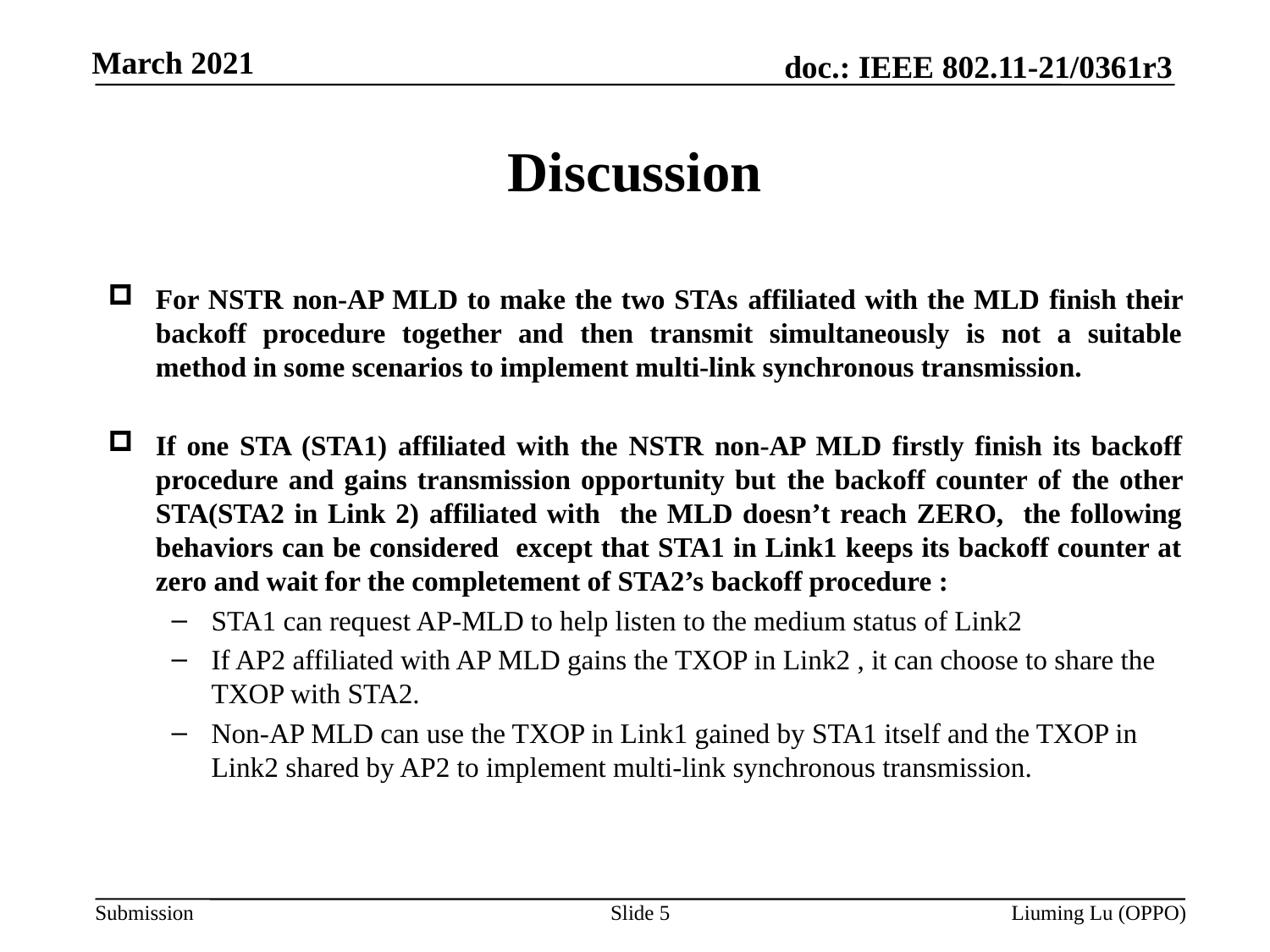

# Discussion
For NSTR non-AP MLD to make the two STAs affiliated with the MLD finish their backoff procedure together and then transmit simultaneously is not a suitable method in some scenarios to implement multi-link synchronous transmission.

If one STA (STA1) affiliated with the NSTR non-AP MLD firstly finish its backoff procedure and gains transmission opportunity but the backoff counter of the other STA(STA2 in Link 2) affiliated with  the MLD doesn’t reach ZERO,  the following behaviors can be considered  except that STA1 in Link1 keeps its backoff counter at zero and wait for the completement of STA2’s backoff procedure :
STA1 can request AP-MLD to help listen to the medium status of Link2
If AP2 affiliated with AP MLD gains the TXOP in Link2 , it can choose to share the TXOP with STA2.
Non-AP MLD can use the TXOP in Link1 gained by STA1 itself and the TXOP in Link2 shared by AP2 to implement multi-link synchronous transmission.

Slide 5
Liuming Lu (OPPO)